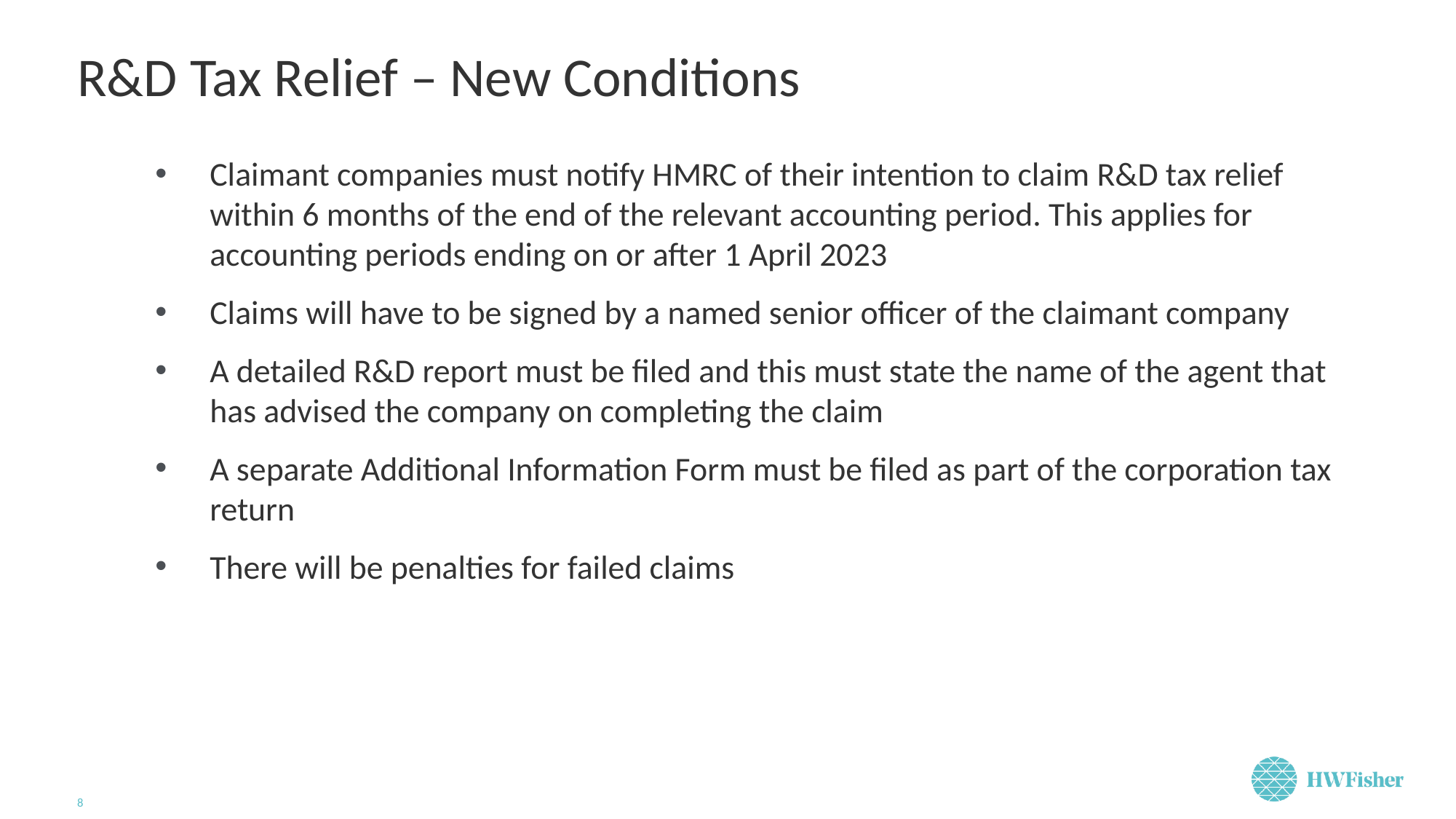

# R&D Tax Relief – New Conditions
Claimant companies must notify HMRC of their intention to claim R&D tax relief within 6 months of the end of the relevant accounting period. This applies for accounting periods ending on or after 1 April 2023
Claims will have to be signed by a named senior officer of the claimant company
A detailed R&D report must be filed and this must state the name of the agent that has advised the company on completing the claim
A separate Additional Information Form must be filed as part of the corporation tax return
There will be penalties for failed claims

8